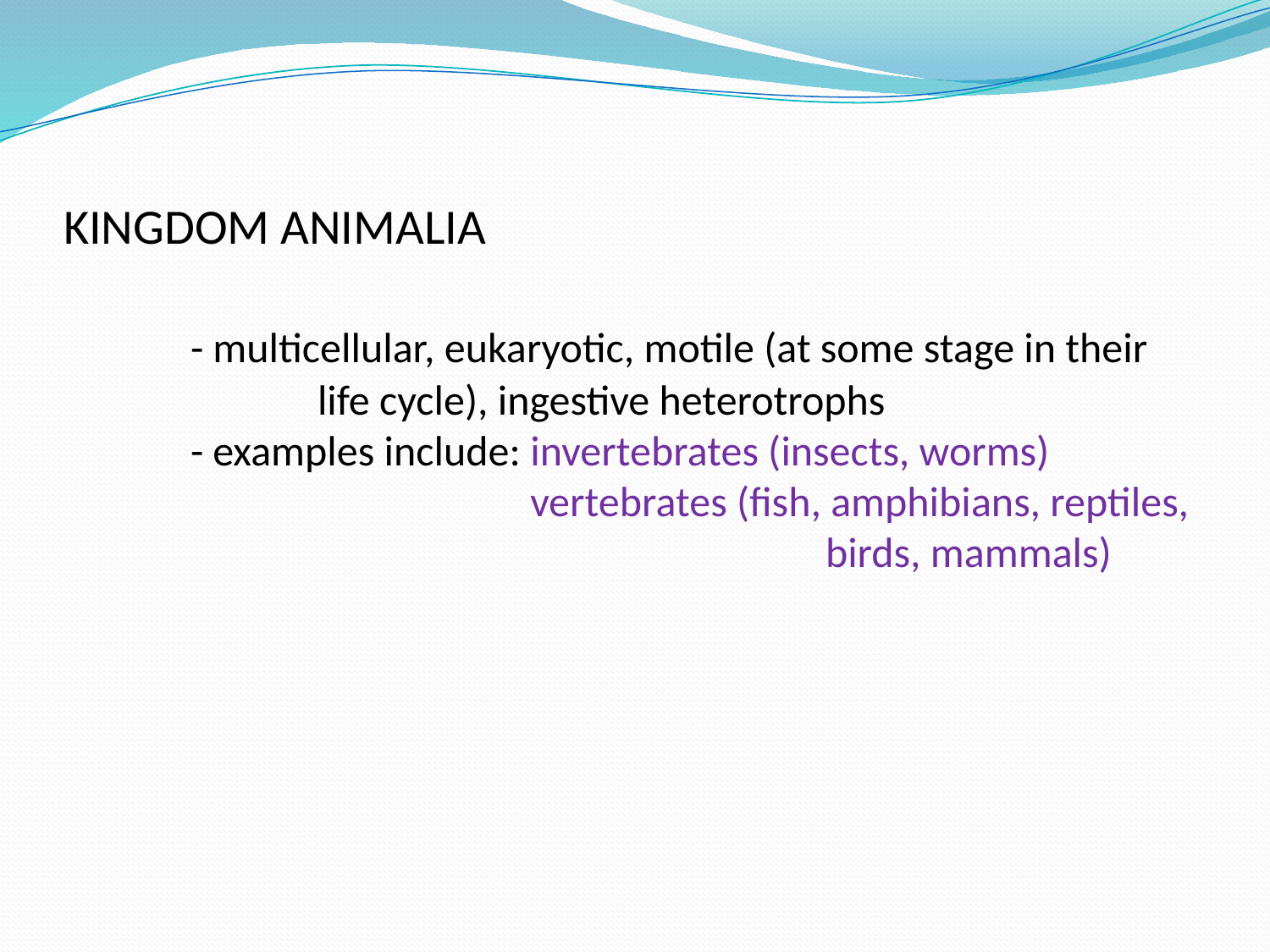

# KINGDOM ANIMALIA - multicellular, eukaryotic, motile (at some stage in their life cycle), ingestive heterotrophs - examples include: invertebrates (insects, worms) vertebrates (fish, amphibians, reptiles, birds, mammals)